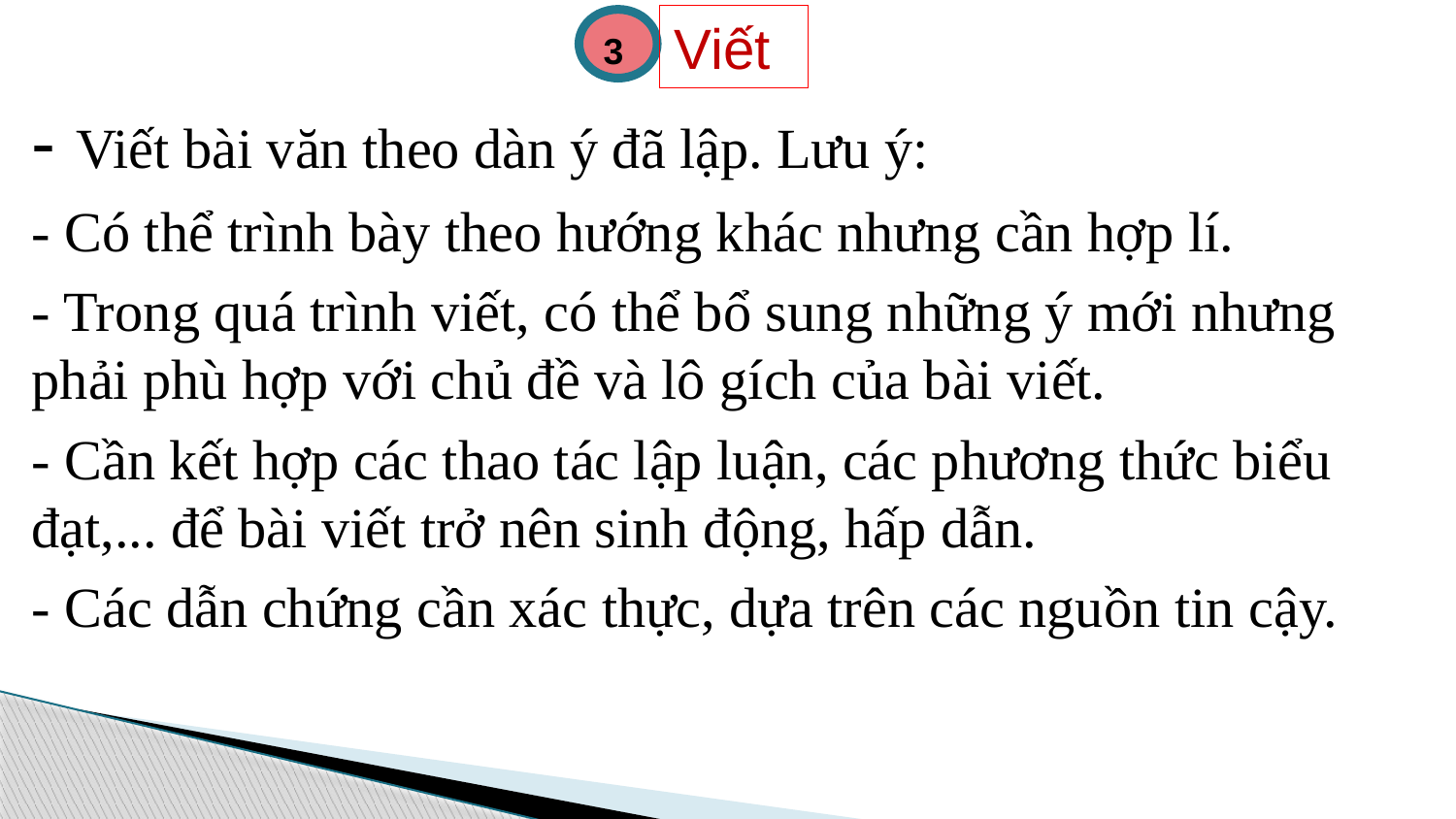

Viết

 3
- Viết bài văn theo dàn ý đã lập. Lưu ý:
- Có thể trình bày theo hướng khác nhưng cần hợp lí.
- Trong quá trình viết, có thể bổ sung những ý mới nhưng phải phù hợp với chủ đề và lô gích của bài viết.
- Cần kết hợp các thao tác lập luận, các phương thức biểu đạt,... để bài viết trở nên sinh động, hấp dẫn.
- Các dẫn chứng cần xác thực, dựa trên các nguồn tin cậy.